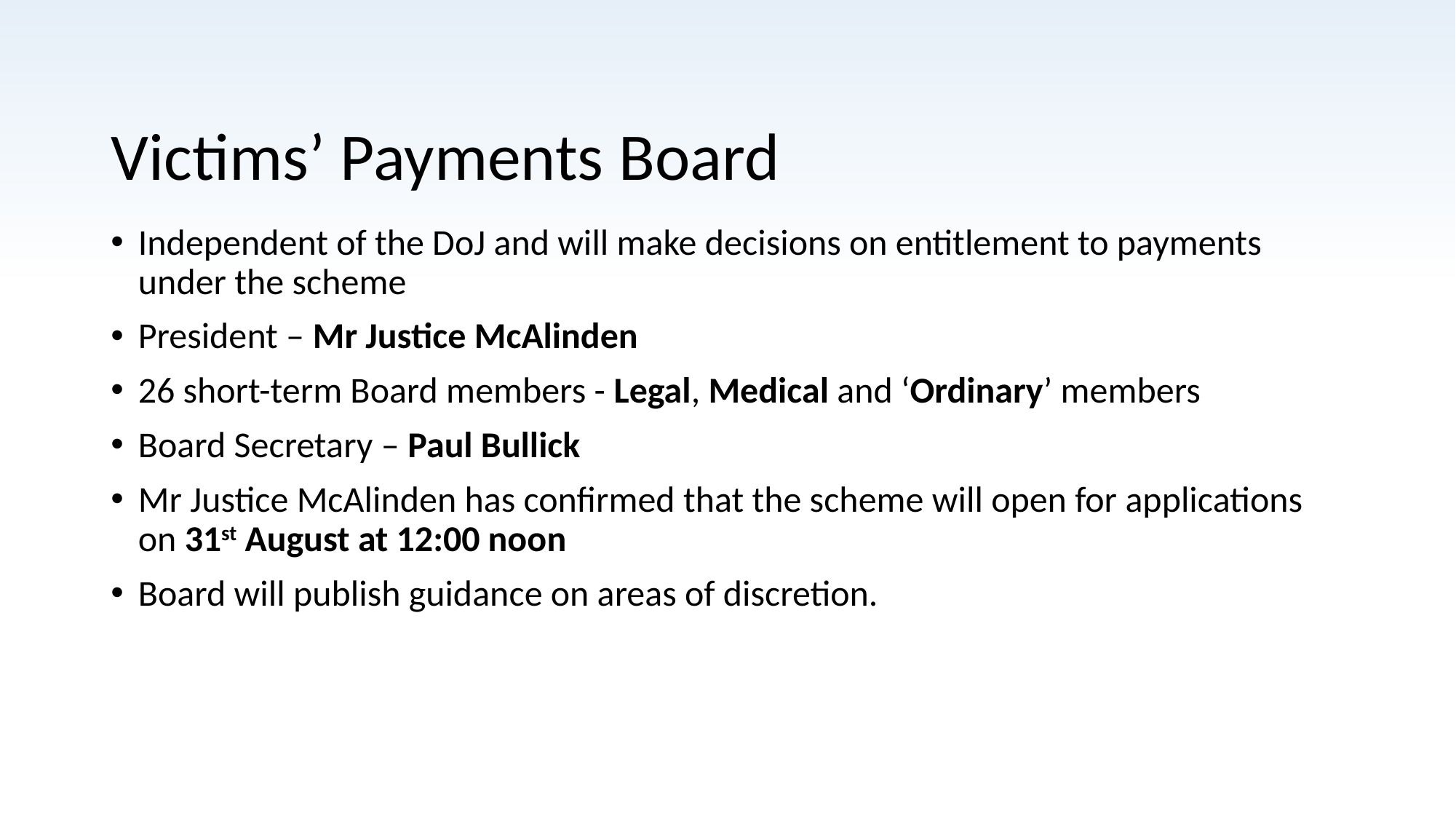

# Victims’ Payments Board
Independent of the DoJ and will make decisions on entitlement to payments under the scheme
President – Mr Justice McAlinden
26 short-term Board members - Legal, Medical and ‘Ordinary’ members
Board Secretary – Paul Bullick
Mr Justice McAlinden has confirmed that the scheme will open for applications on 31st August at 12:00 noon
Board will publish guidance on areas of discretion.